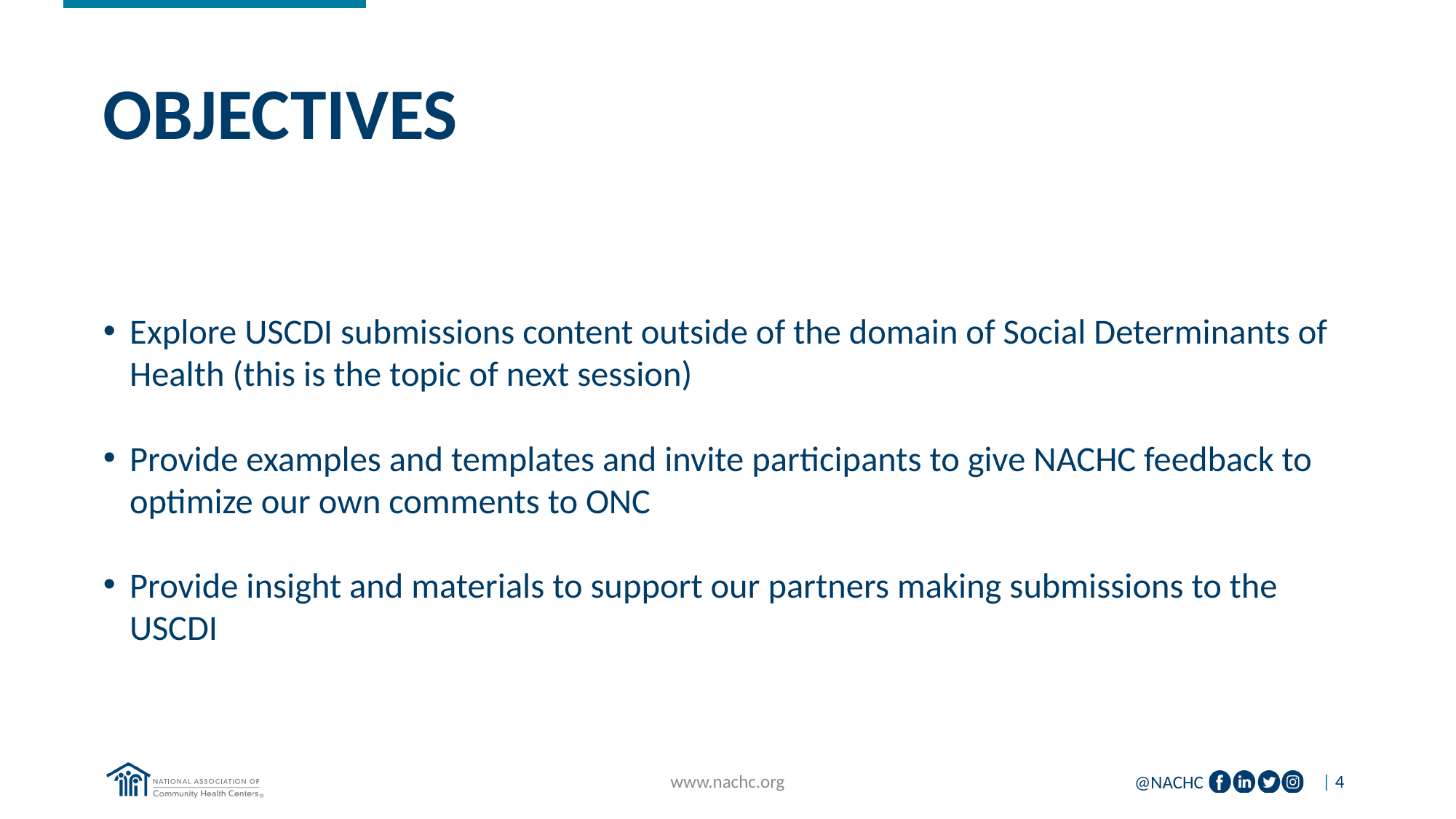

# OBJECTIVES
Explore USCDI submissions content outside of the domain of Social Determinants of Health (this is the topic of next session)

Provide examples and templates and invite participants to give NACHC feedback to optimize our own comments to ONC

Provide insight and materials to support our partners making submissions to the USCDI

www.nachc.org
| 4